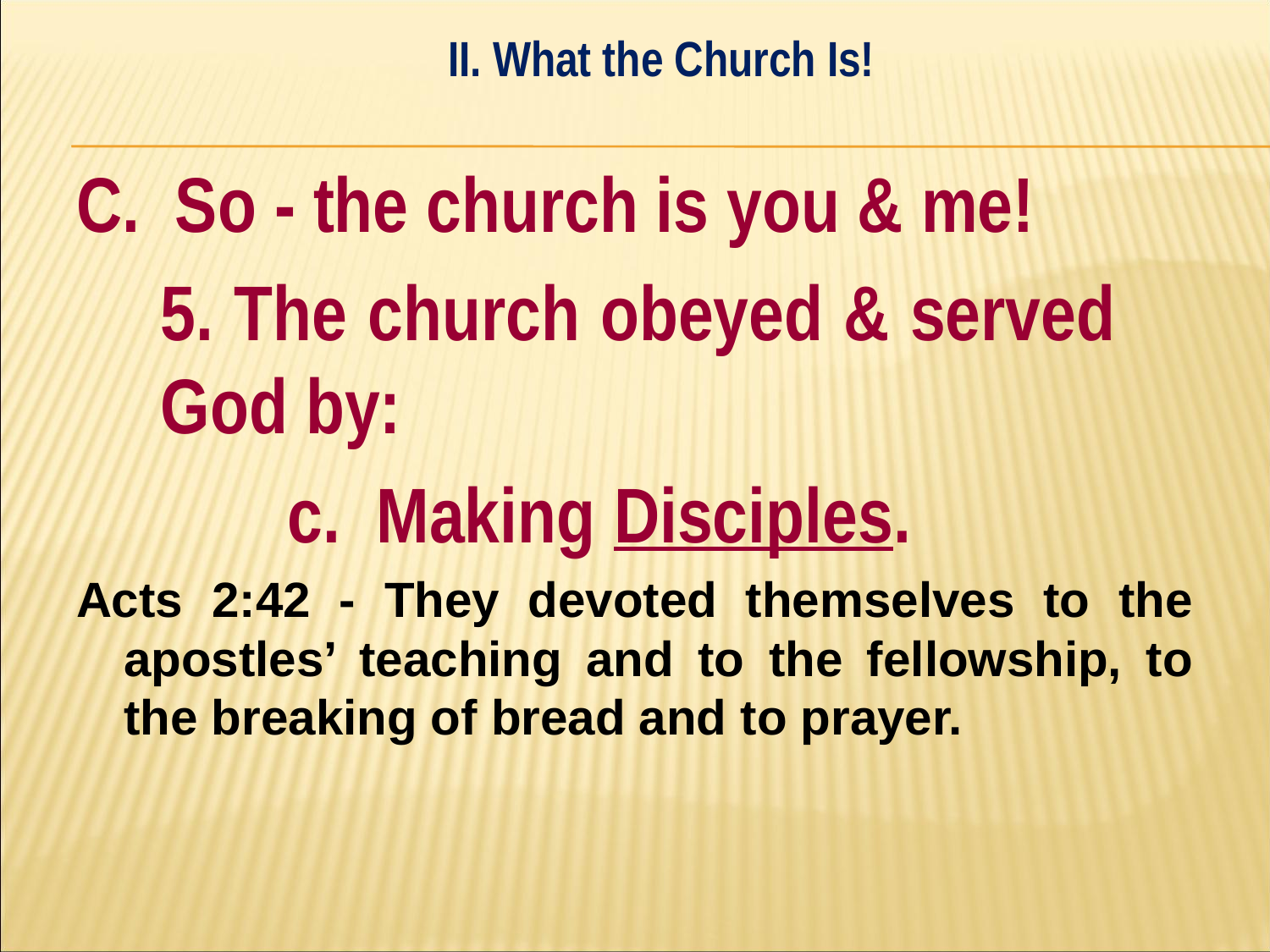

II. What the Church Is!
#
C.  So - the church is you & me!
	5. The church obeyed & served 	God by:
		c.  Making Disciples.
Acts 2:42 - They devoted themselves to the apostles’ teaching and to the fellowship, to the breaking of bread and to prayer.